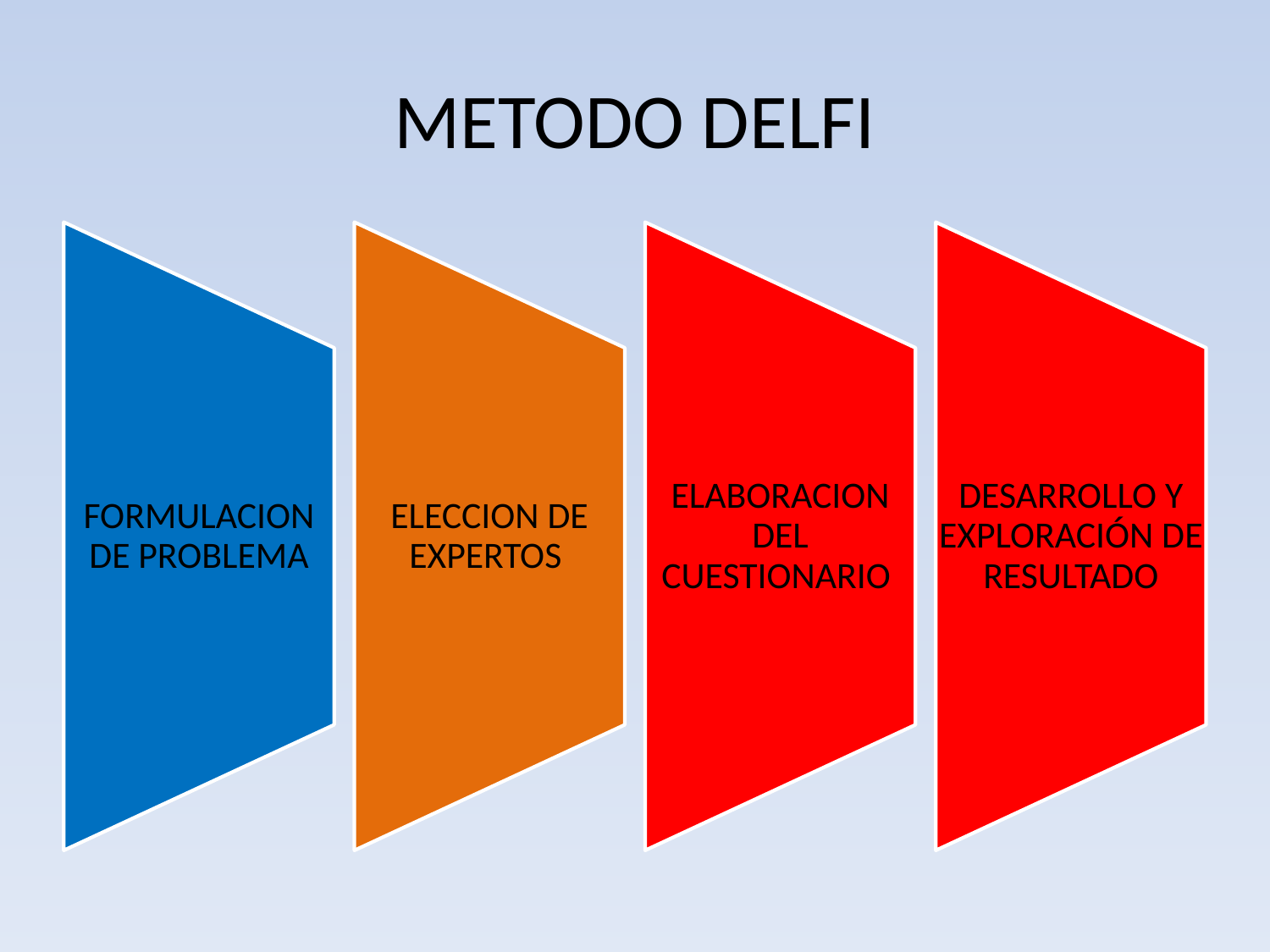

# METODO DELFI
FORMULACION DE PROBLEMA
ELECCION DE EXPERTOS
ELABORACION DEL CUESTIONARIO
DESARROLLO Y EXPLORACIÓN DE RESULTADO